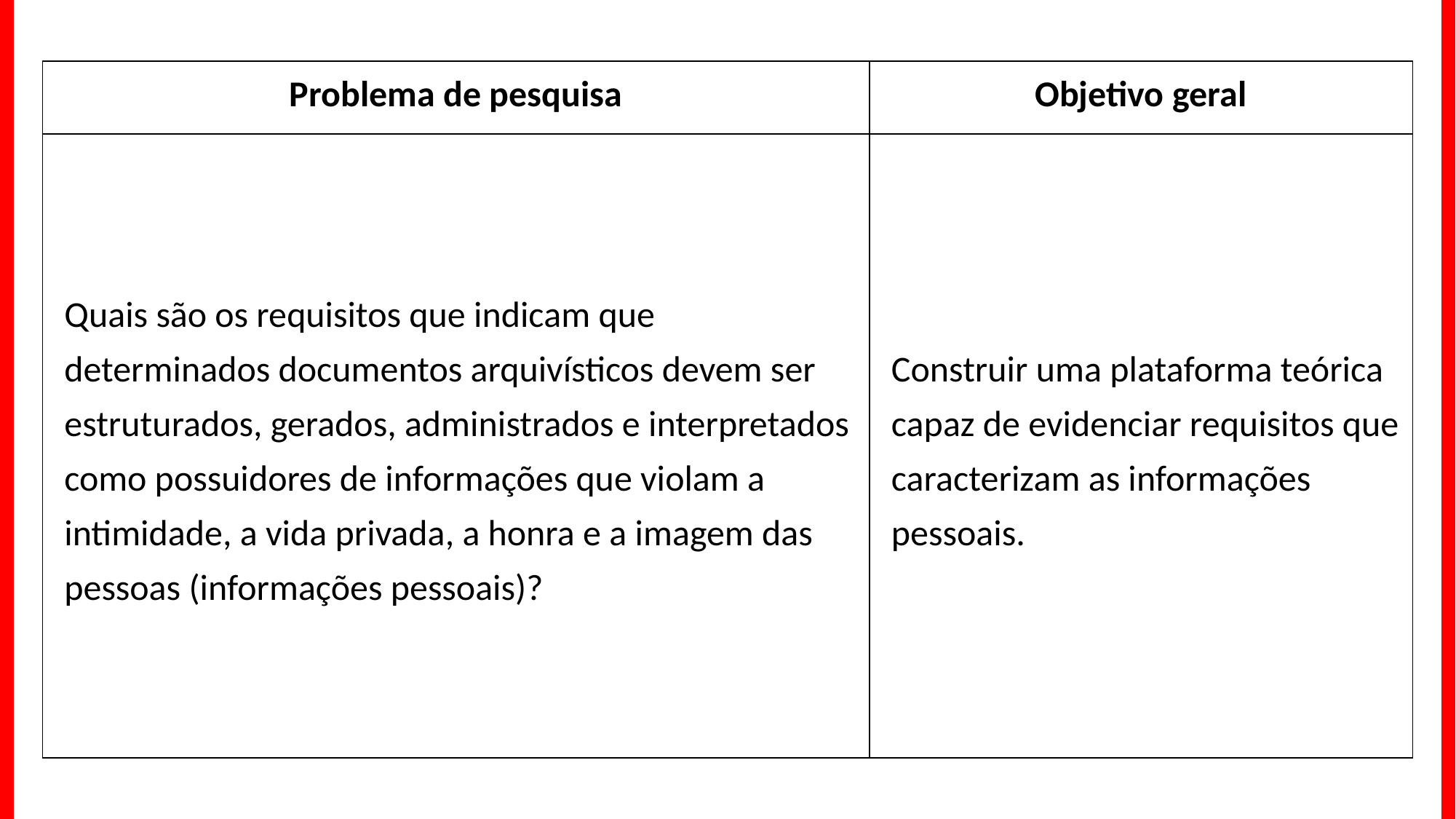

| Problema de pesquisa | Objetivo geral |
| --- | --- |
| Quais são os requisitos que indicam que determinados documentos arquivísticos devem ser estruturados, gerados, administrados e interpretados como possuidores de informações que violam a intimidade, a vida privada, a honra e a imagem das pessoas (informações pessoais)? | Construir uma plataforma teórica capaz de evidenciar requisitos que caracterizam as informações pessoais. |